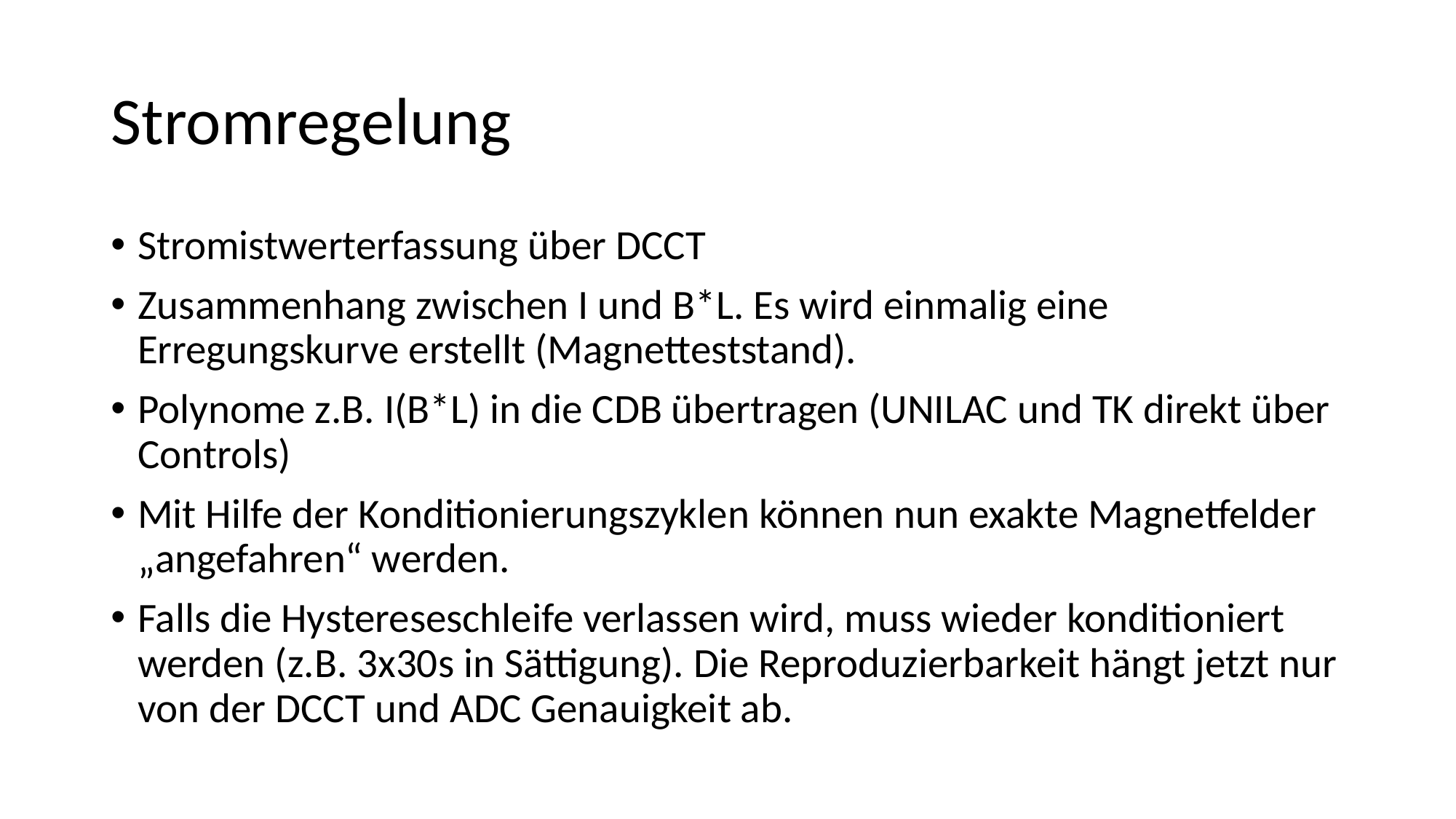

# Stromregelung
Stromistwerterfassung über DCCT
Zusammenhang zwischen I und B*L. Es wird einmalig eine Erregungskurve erstellt (Magnetteststand).
Polynome z.B. I(B*L) in die CDB übertragen (UNILAC und TK direkt über Controls)
Mit Hilfe der Konditionierungszyklen können nun exakte Magnetfelder „angefahren“ werden.
Falls die Hystereseschleife verlassen wird, muss wieder konditioniert werden (z.B. 3x30s in Sättigung). Die Reproduzierbarkeit hängt jetzt nur von der DCCT und ADC Genauigkeit ab.